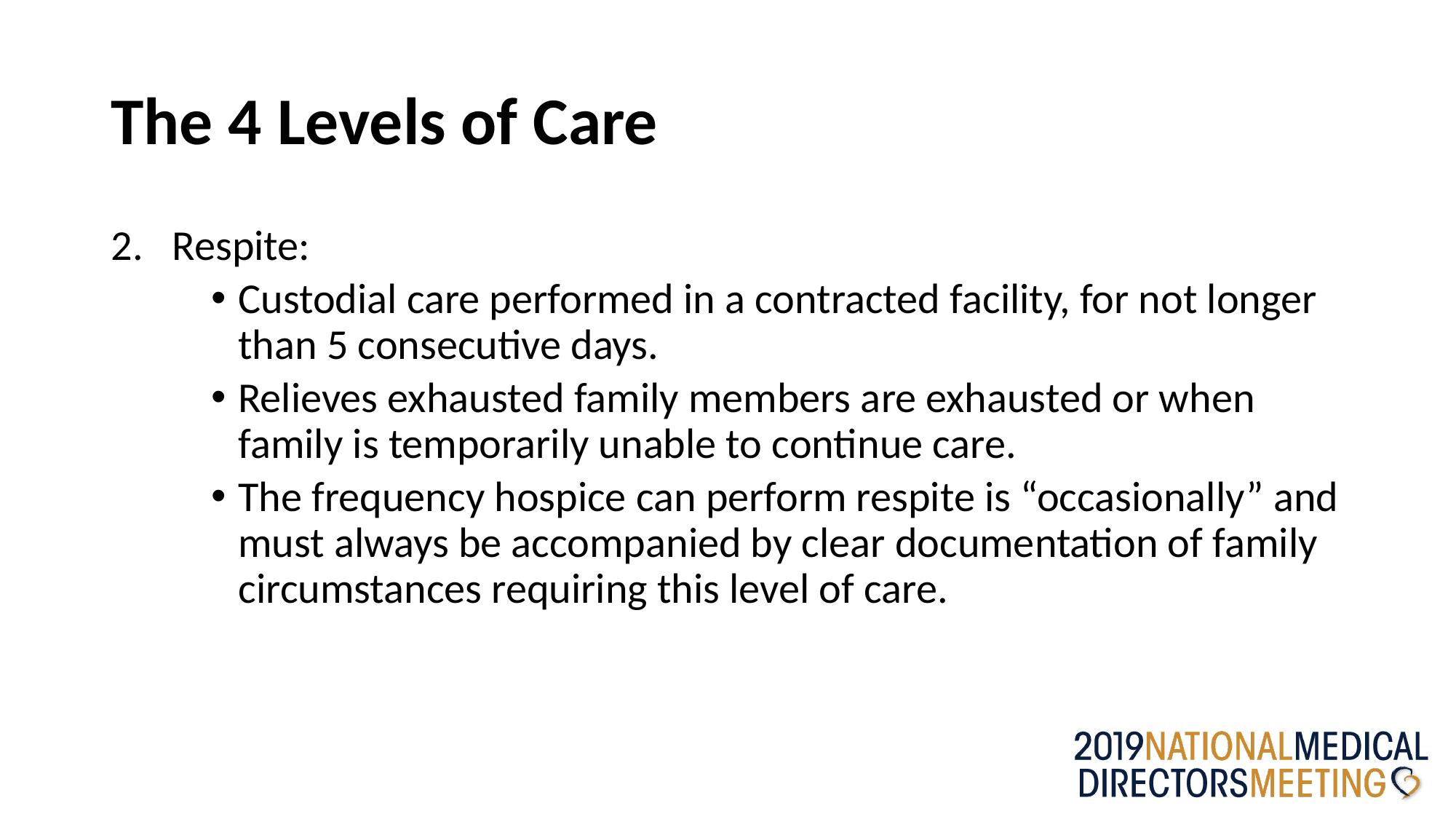

# The 4 Levels of Care
Respite:
Custodial care performed in a contracted facility, for not longer than 5 consecutive days.
Relieves exhausted family members are exhausted or when family is temporarily unable to continue care.
The frequency hospice can perform respite is “occasionally” and must always be accompanied by clear documentation of family circumstances requiring this level of care.